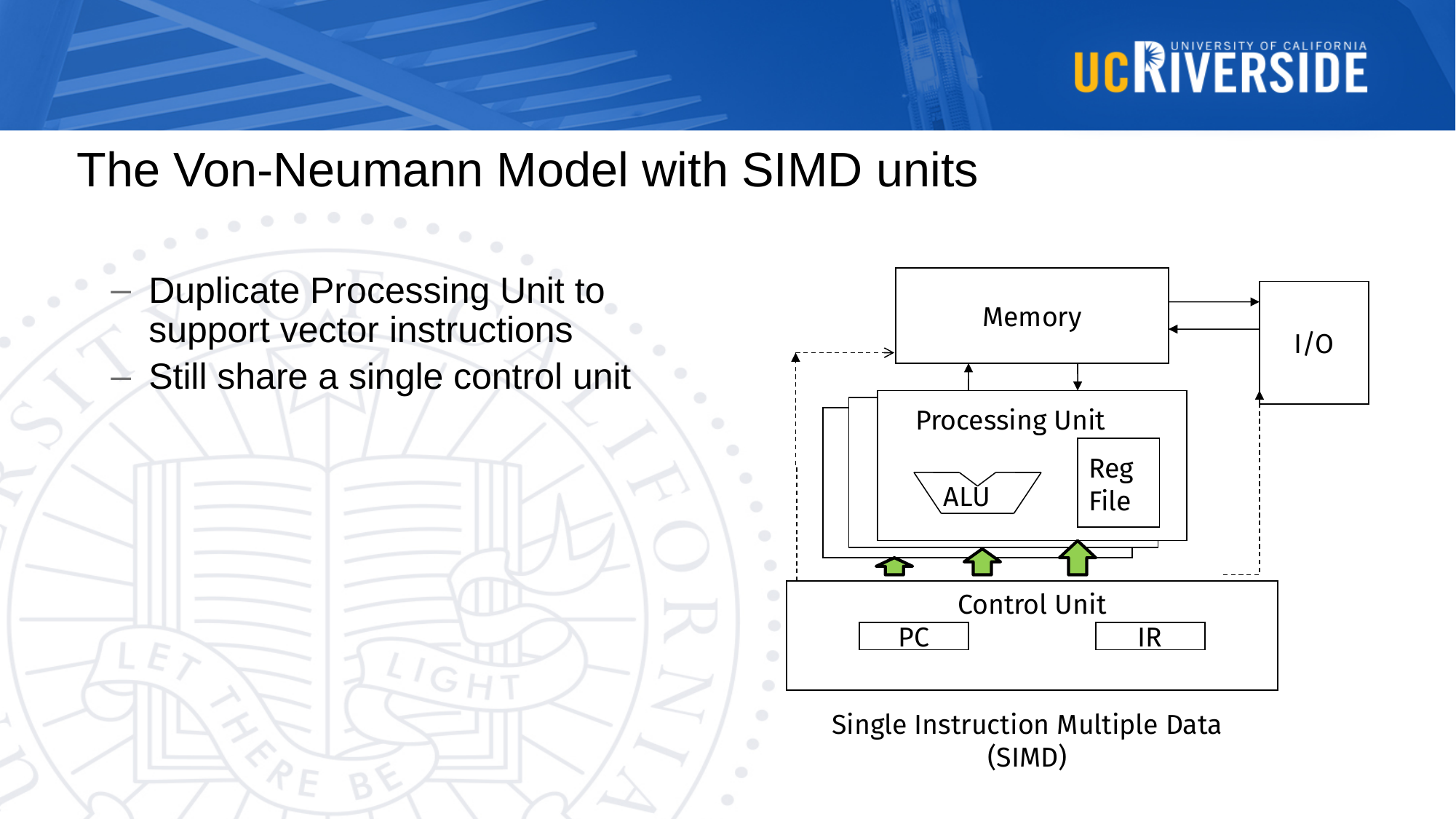

# The Von-Neumann Model with SIMD units
Duplicate Processing Unit to support vector instructions
Still share a single control unit
Memory
I/O

Processing Unit

Reg
File

ALU

Control Unit

PC
IR
Single Instruction Multiple Data
(SIMD)
Single Instruction Multiple Data
(SIMD)